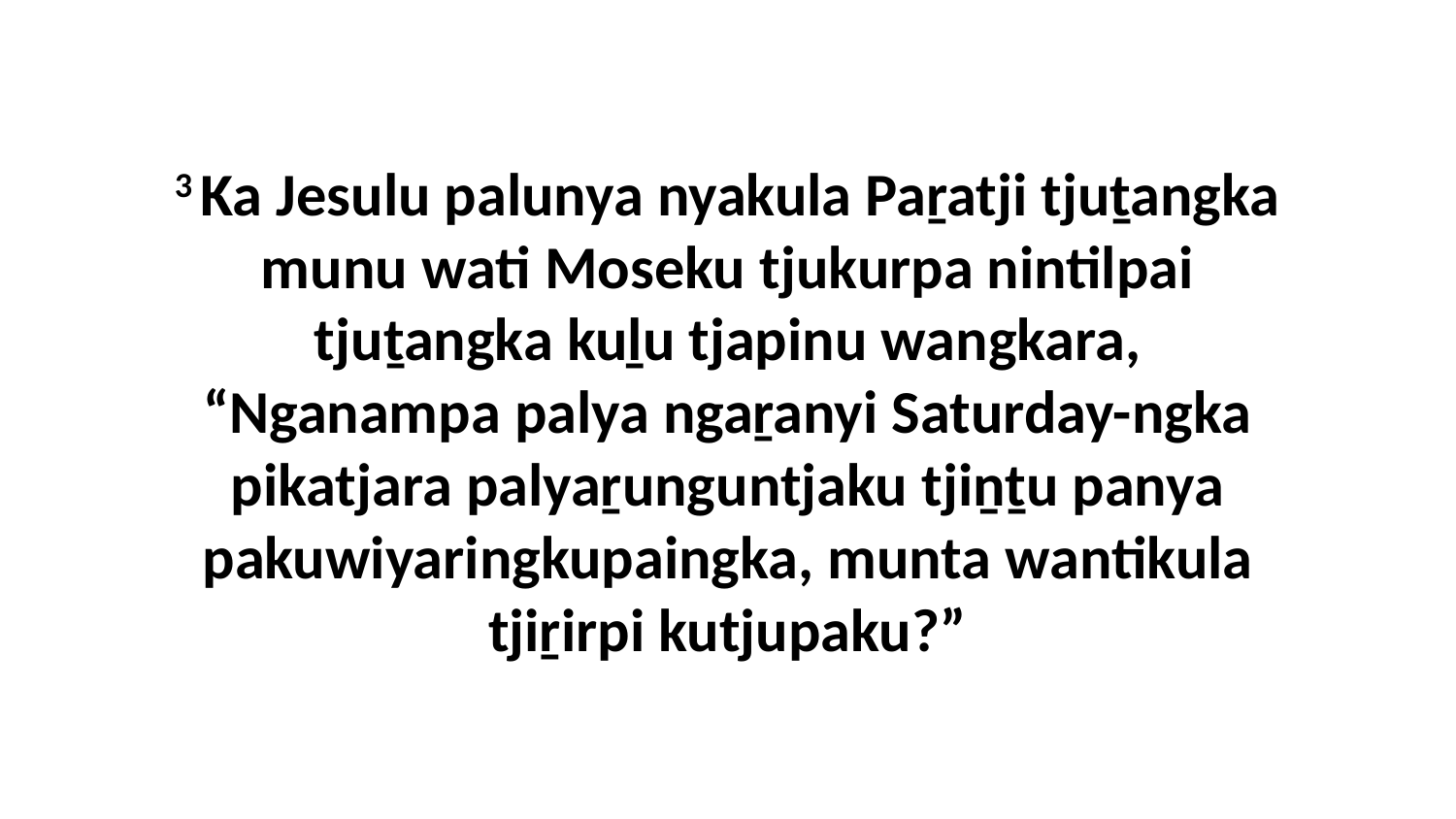

3 Ka Jesulu palunya nyakula Paṟatji tjuṯangka munu wati Moseku tjukurpa nintilpai tjuṯangka kuḻu tjapinu wangkara, “Nganampa palya ngaṟanyi Saturday-ngka pikatjara palyaṟunguntjaku tjiṉṯu panya pakuwiyaringkupaingka, munta wantikula tjiṟirpi kutjupaku?”